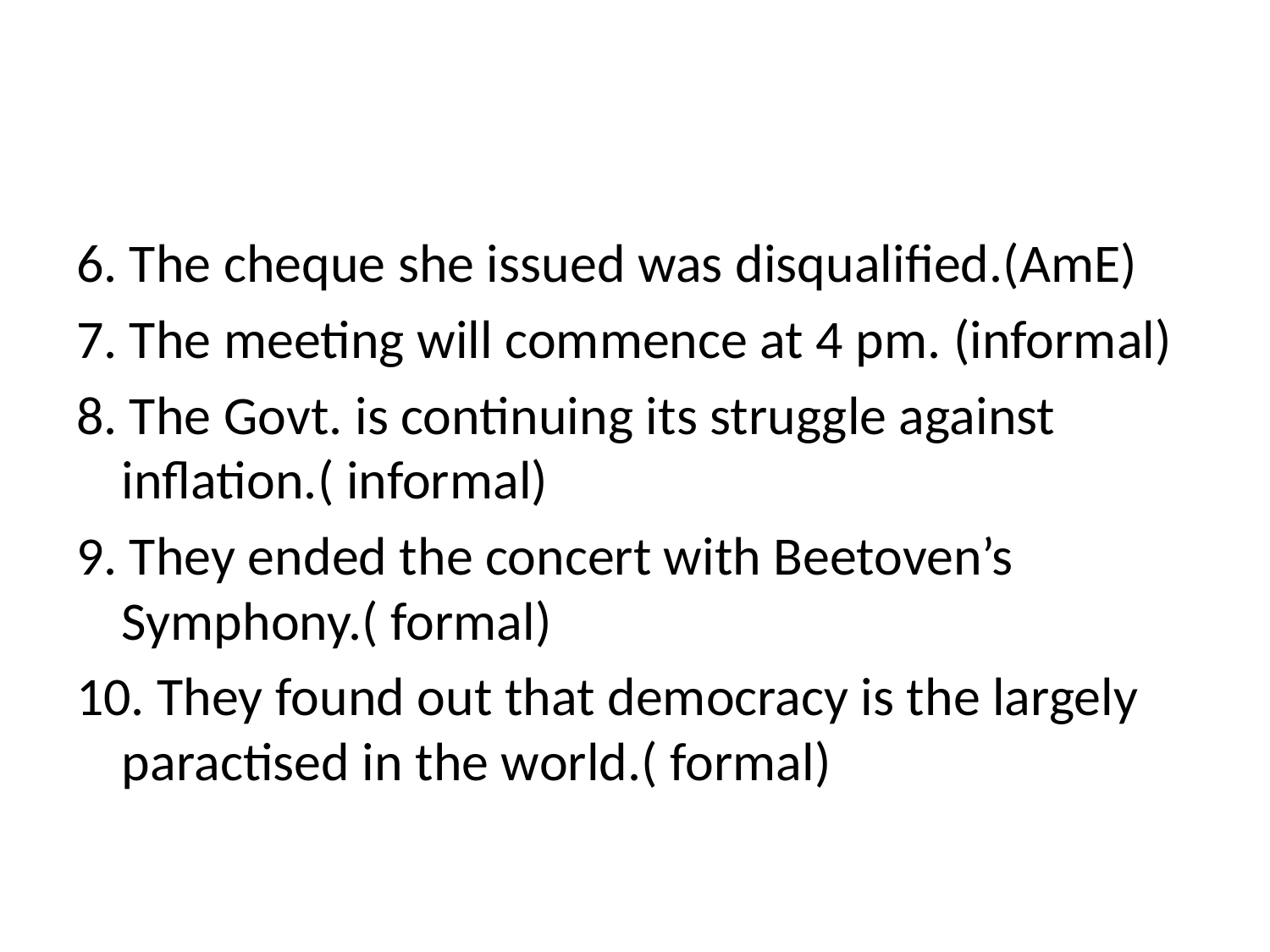

#
6. The cheque she issued was disqualified.(AmE)
7. The meeting will commence at 4 pm. (informal)
8. The Govt. is continuing its struggle against inflation.( informal)
9. They ended the concert with Beetoven’s Symphony.( formal)
10. They found out that democracy is the largely paractised in the world.( formal)